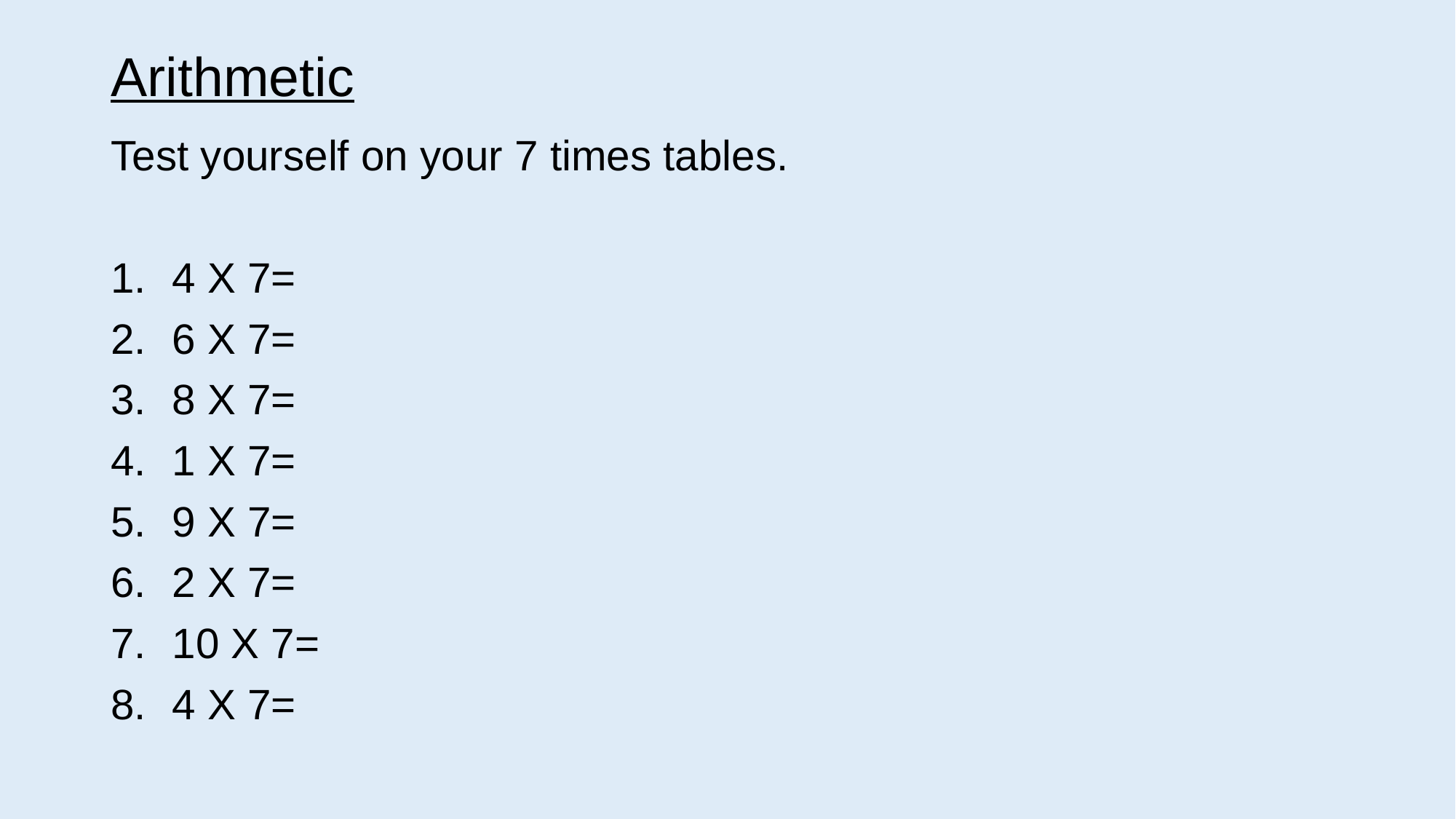

# Arithmetic
Test yourself on your 7 times tables.

4 X 7=
6 X 7=
8 X 7=
1 X 7=
9 X 7=
2 X 7=
10 X 7=
4 X 7=